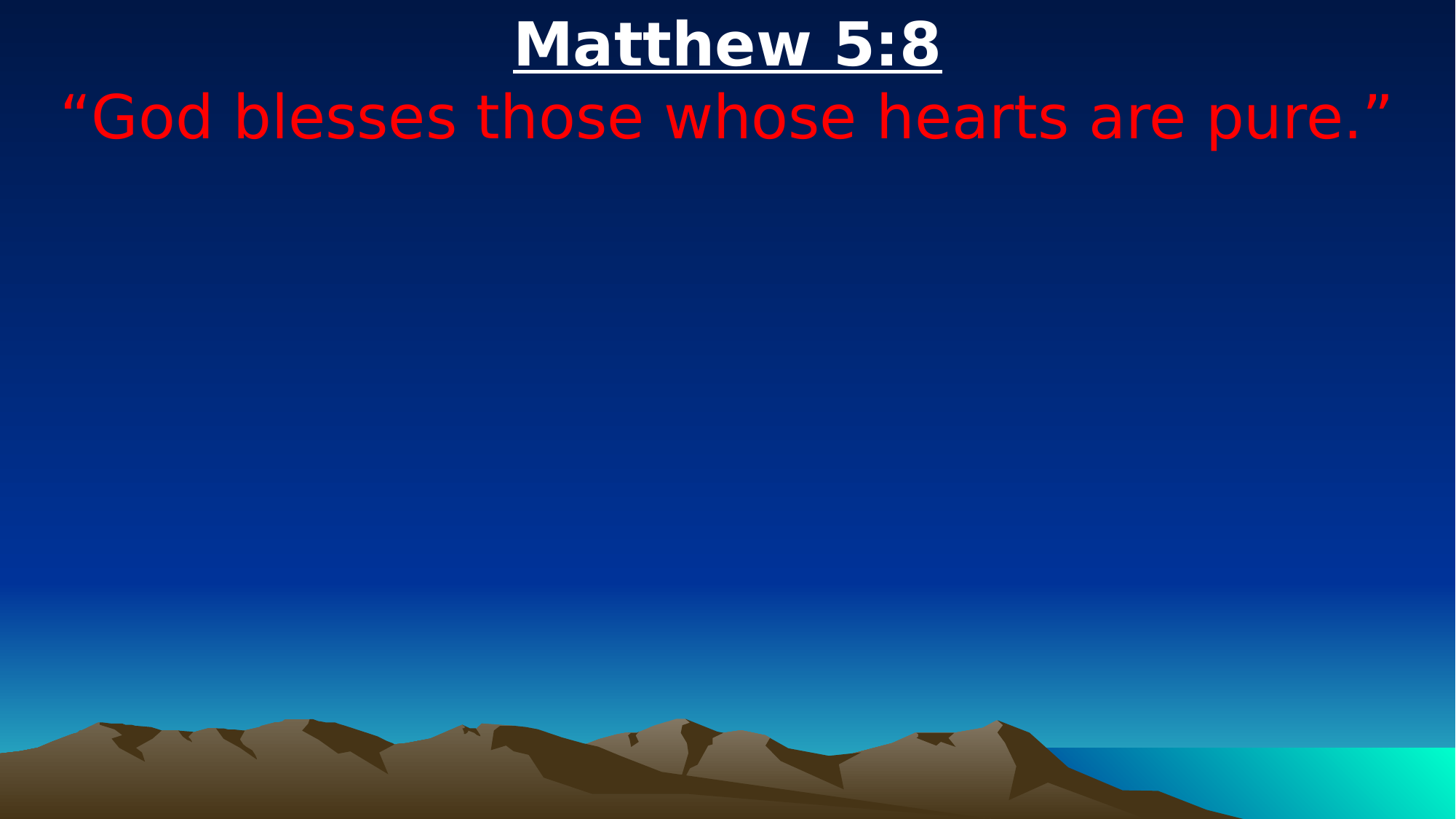

Matthew 5:8
“God blesses those whose hearts are pure.”